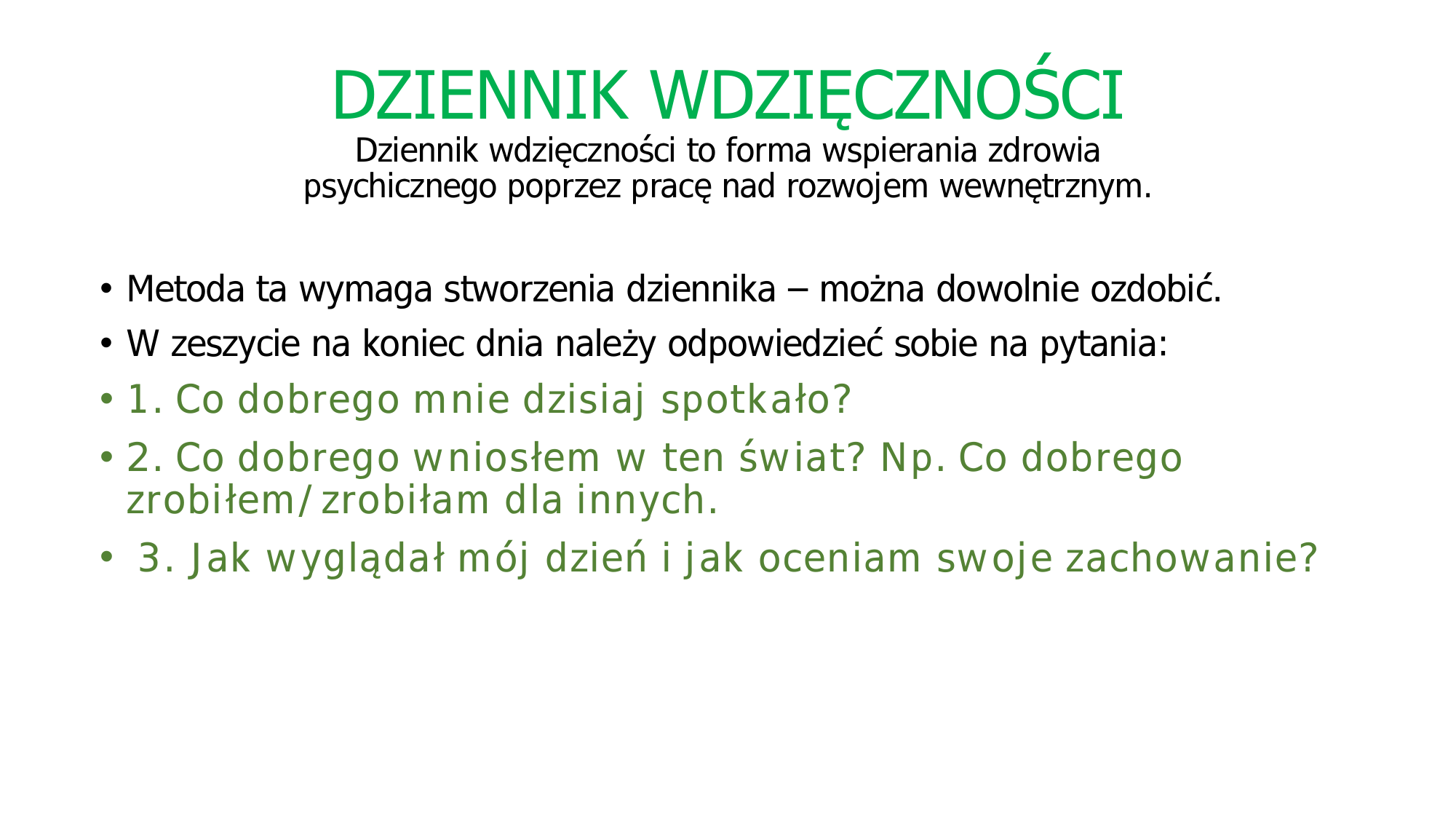

# DZIENNIK WDZIĘCZNOŚCI Dziennik wdzięczności to forma wspierania zdrowia psychicznego poprzez pracę nad rozwojem wewnętrznym.
Metoda ta wymaga stworzenia dziennika – można dowolnie ozdobić.
W zeszycie na koniec dnia należy odpowiedzieć sobie na pytania:
1. Co dobrego mnie dzisiaj spotkało?
2. Co dobrego wniosłem w ten świat? Np. Co dobrego zrobiłem/zrobiłam dla innych.
 3. Jak wyglądał mój dzień i jak oceniam swoje zachowanie?